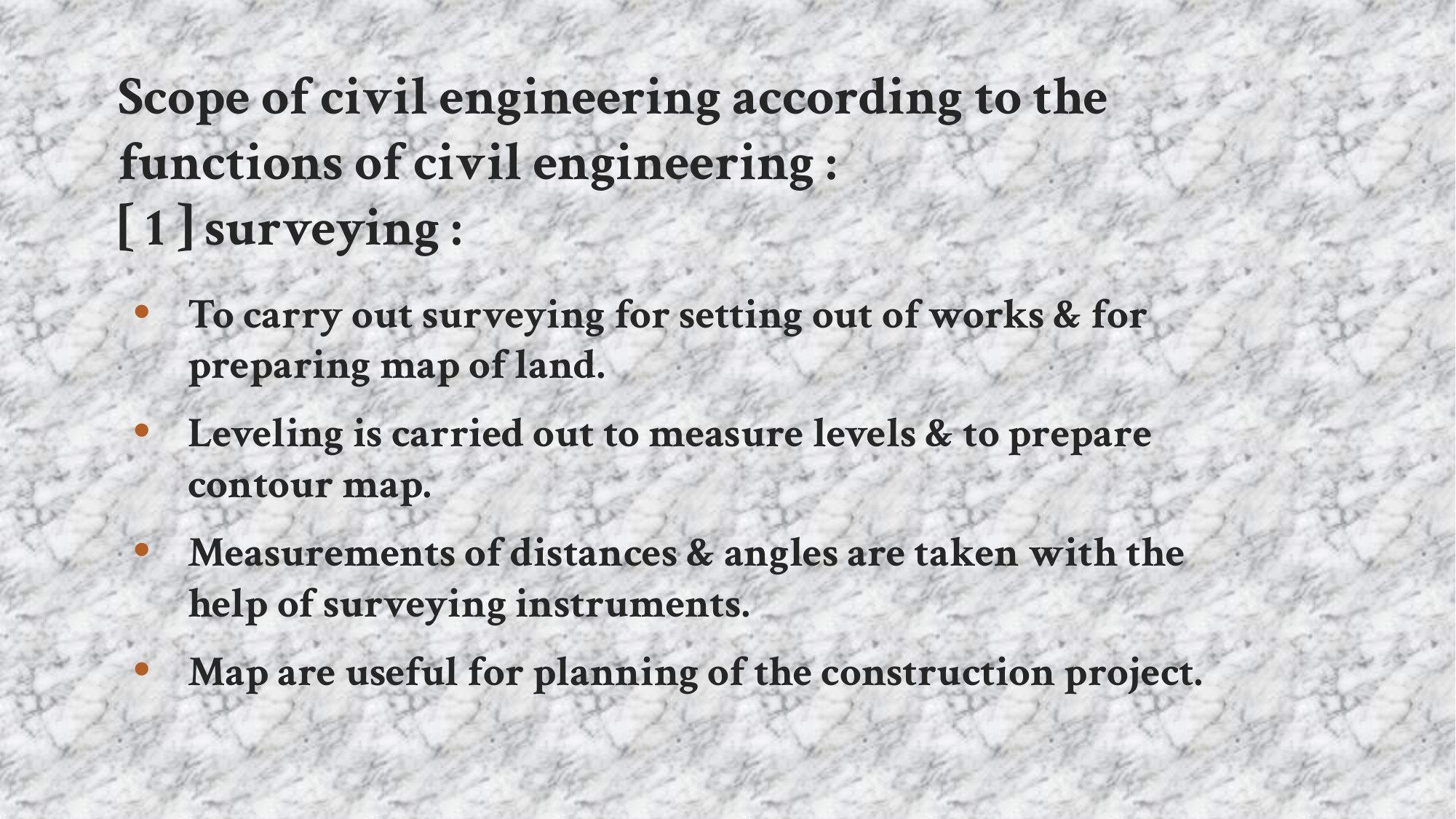

# Scope of civil engineering according to the functions of civil engineering : [ 1 ] surveying :
To carry out surveying for setting out of works & for preparing map of land.
Leveling is carried out to measure levels & to prepare contour map.
Measurements of distances & angles are taken with the help of surveying instruments.
Map are useful for planning of the construction project.